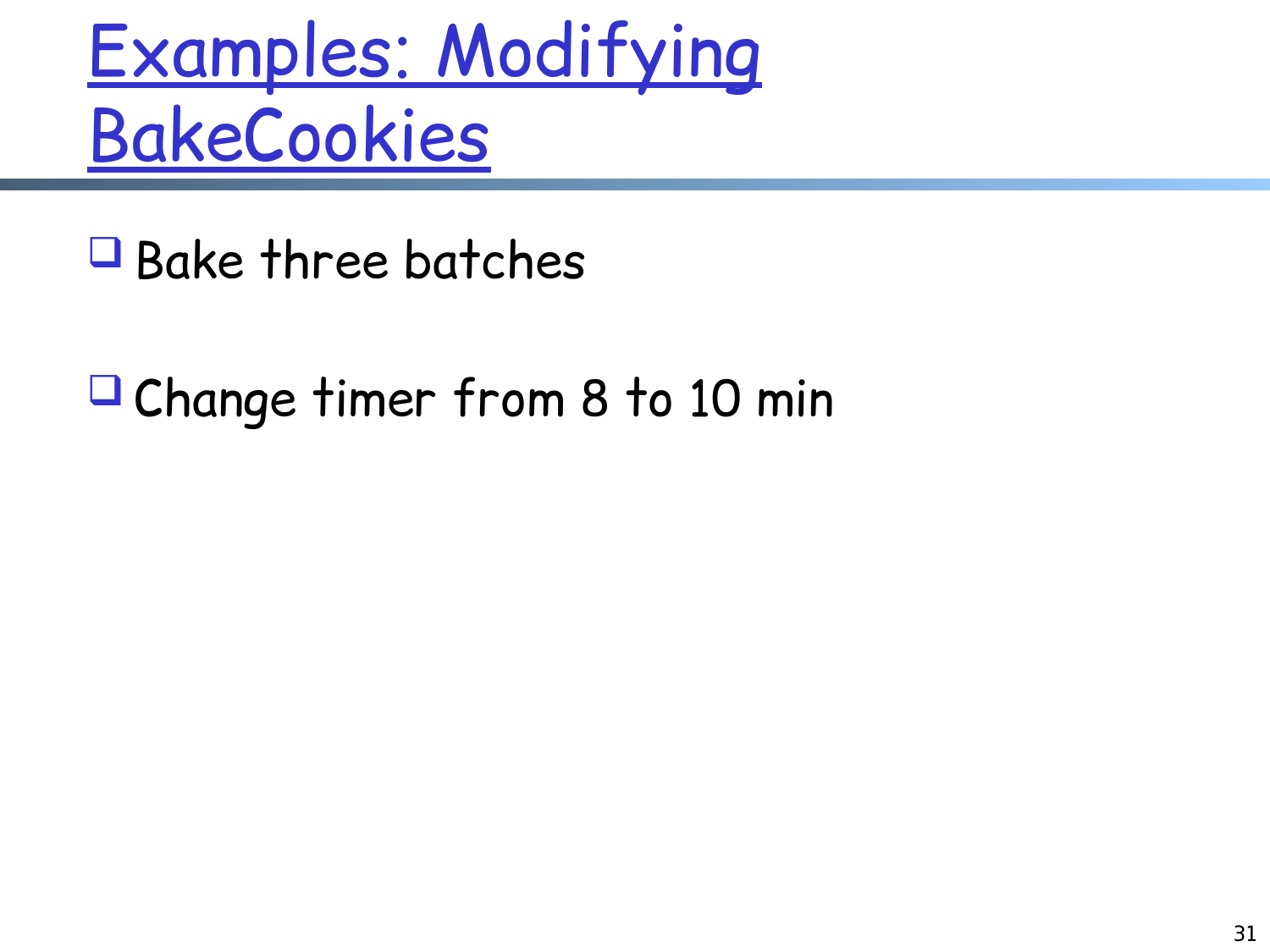

# Examples: Modifying BakeCookies
Bake three batches

Change timer from 8 to 10 min
31